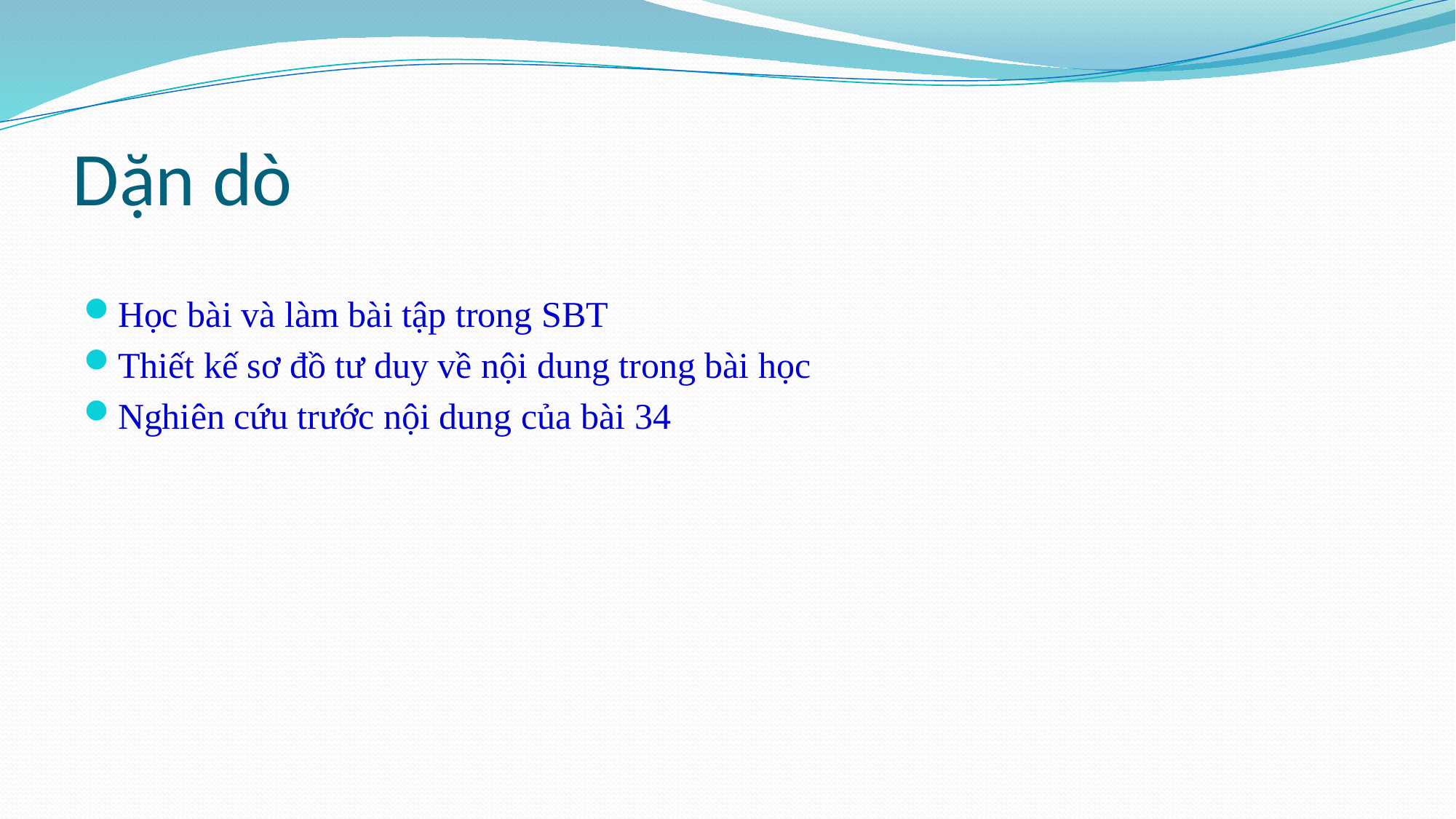

# Dặn dò

Học bài và làm bài tập trong SBT
Thiết kế sơ đồ tư duy về nội dung trong bài học
Nghiên cứu trước nội dung của bài 34